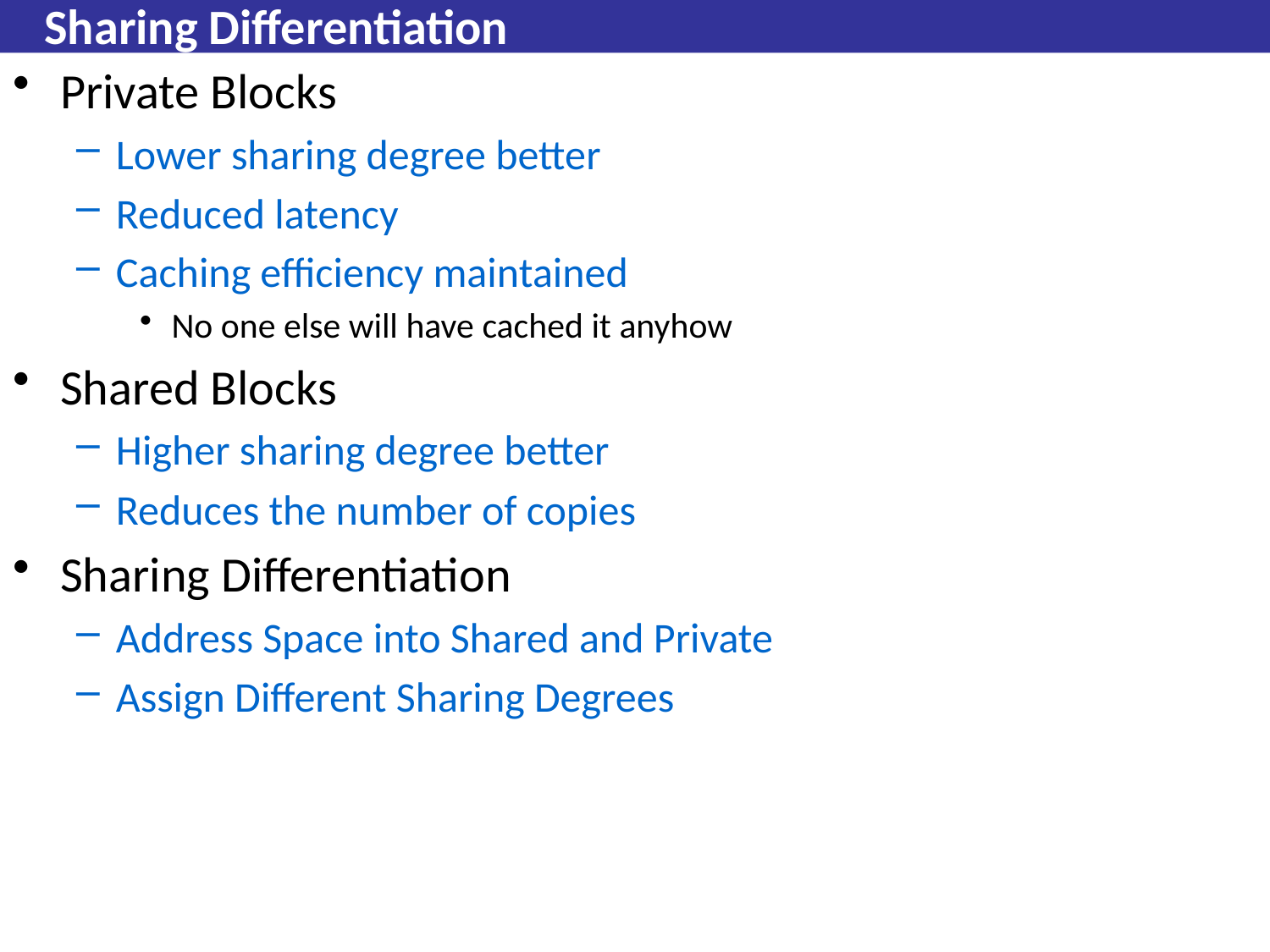

# Sharing Differentiation
Private Blocks
Lower sharing degree better
Reduced latency
Caching efficiency maintained
No one else will have cached it anyhow
Shared Blocks
Higher sharing degree better
Reduces the number of copies
Sharing Differentiation
Address Space into Shared and Private
Assign Different Sharing Degrees